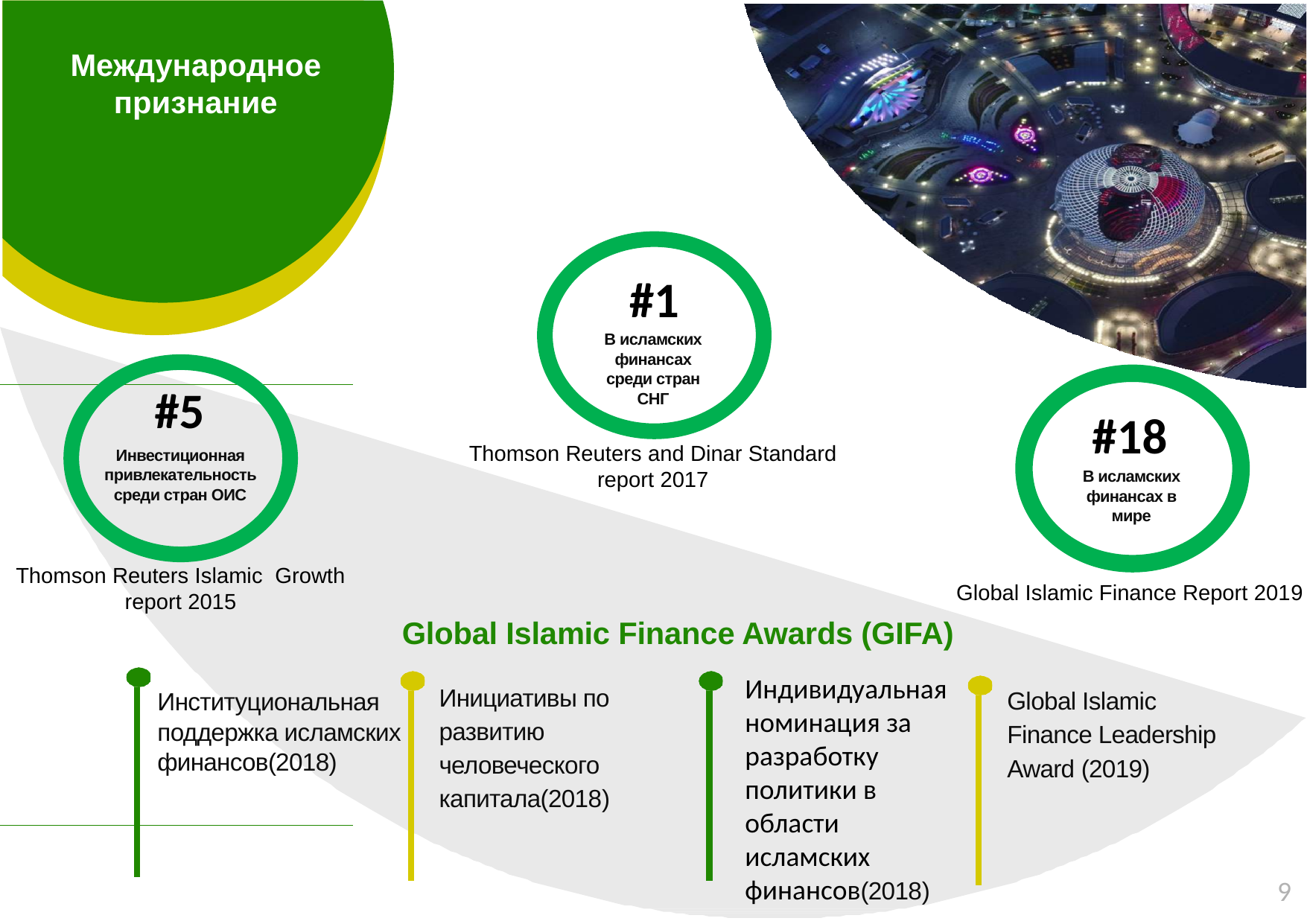

Международное признание

#1

В исламских финансах среди стран СНГ

#5
Thomson Reuters and Dinar Standard report 2017
#18
Инвестиционная привлекательность среди стран ОИС
В исламских финансах в мире
Thomson Reuters Islamic  Growth report 2015
Global Islamic Finance Report 2019
Global Islamic Finance Awards (GIFA)

Индивидуальная номинация за разработку политики в области исламских финансов(2018)

Инициативы по развитию человеческого капитала(2018)
Global Islamic Finance Leadership Award (2019)
Институциональная поддержка исламских финансов(2018)

9